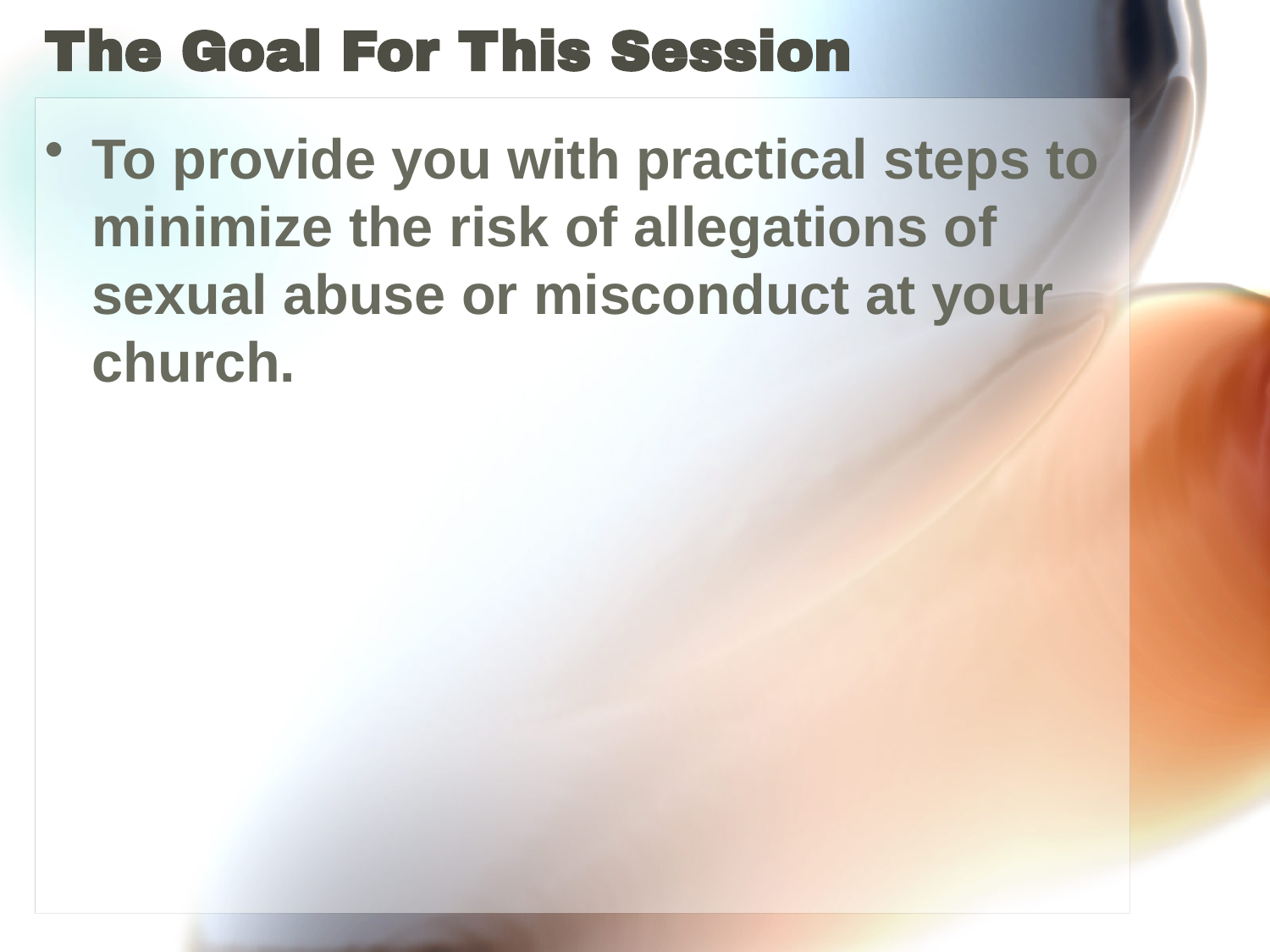

# The Goal For This Session
To provide you with practical steps to minimize the risk of allegations of sexual abuse or misconduct at your church.